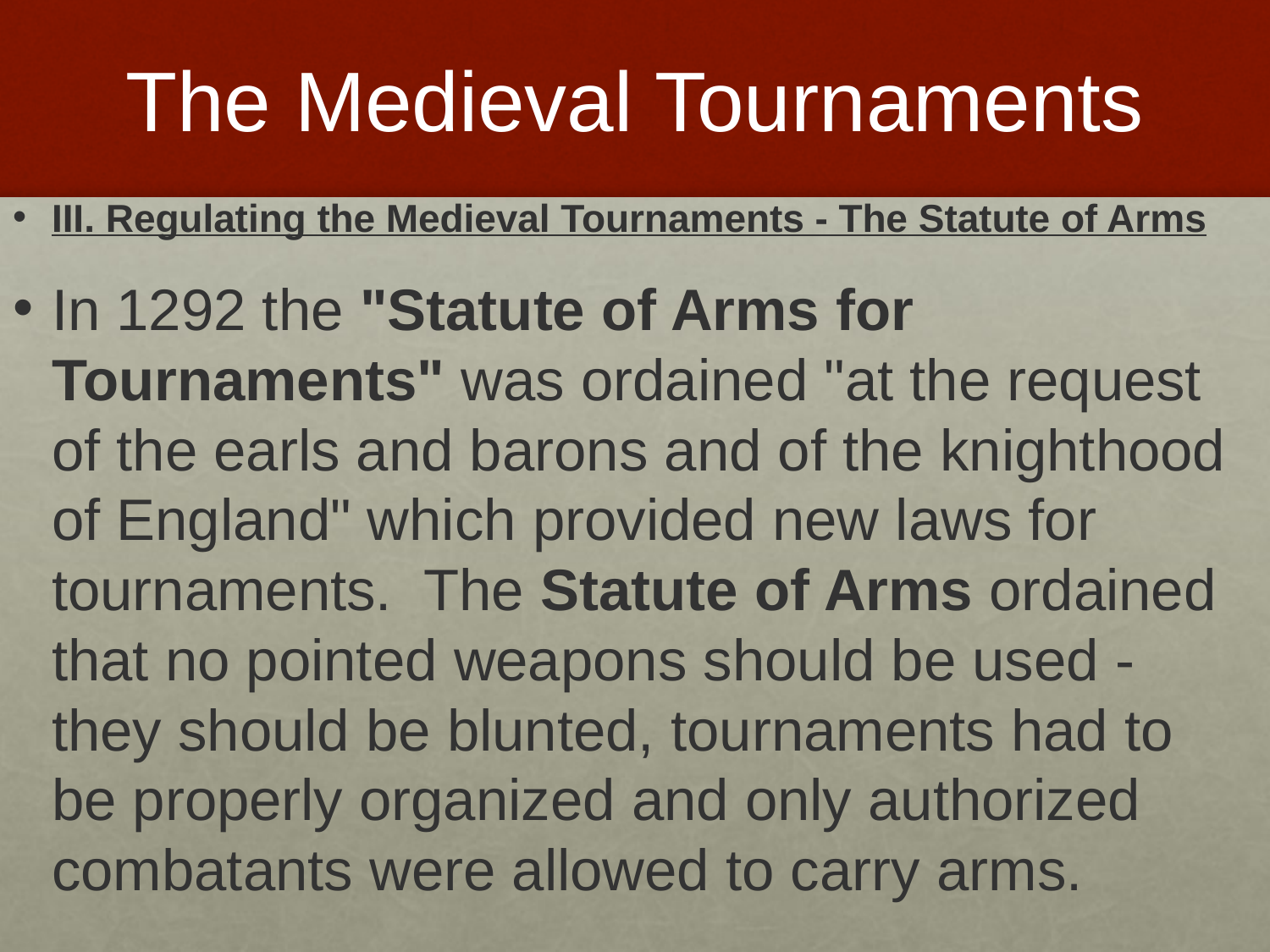

# The Medieval Tournaments
III. Regulating the Medieval Tournaments - The Statute of Arms
In 1292 the "Statute of Arms for Tournaments" was ordained "at the request of the earls and barons and of the knighthood of England" which provided new laws for tournaments.  The Statute of Arms ordained that no pointed weapons should be used - they should be blunted, tournaments had to be properly organized and only authorized combatants were allowed to carry arms.